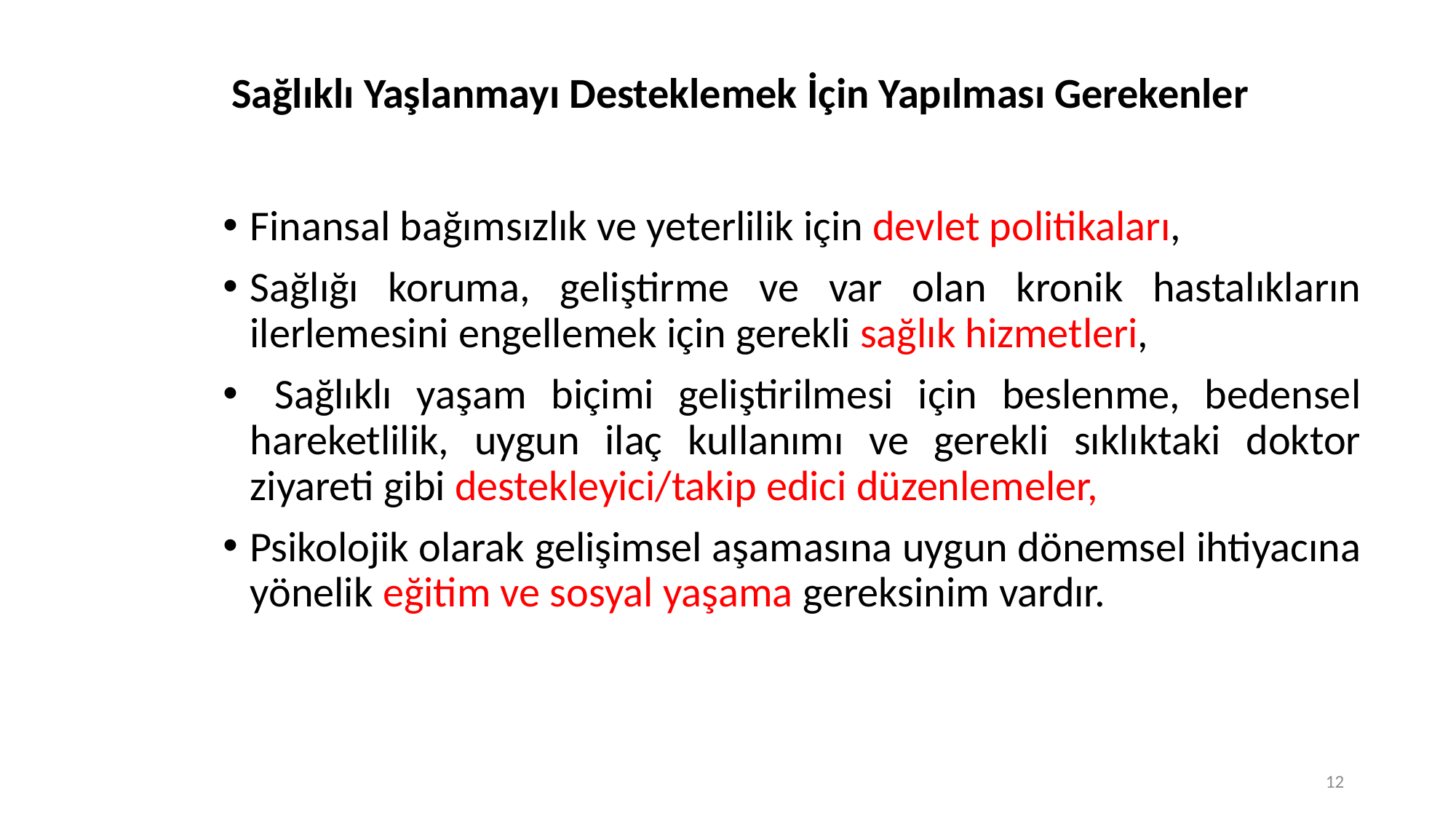

# Sağlıklı Yaşlanmayı Desteklemek İçin Yapılması Gerekenler

Finansal bağımsızlık ve yeterlilik için devlet politikaları,
Sağlığı koruma, geliştirme ve var olan kronik hastalıkların ilerlemesini engellemek için gerekli sağlık hizmetleri,
 Sağlıklı yaşam biçimi geliştirilmesi için beslenme, bedensel hareketlilik, uygun ilaç kullanımı ve gerekli sıklıktaki doktor ziyareti gibi destekleyici/takip edici düzenlemeler,
Psikolojik olarak gelişimsel aşamasına uygun dönemsel ihtiyacına yönelik eğitim ve sosyal yaşama gereksinim vardır.

12